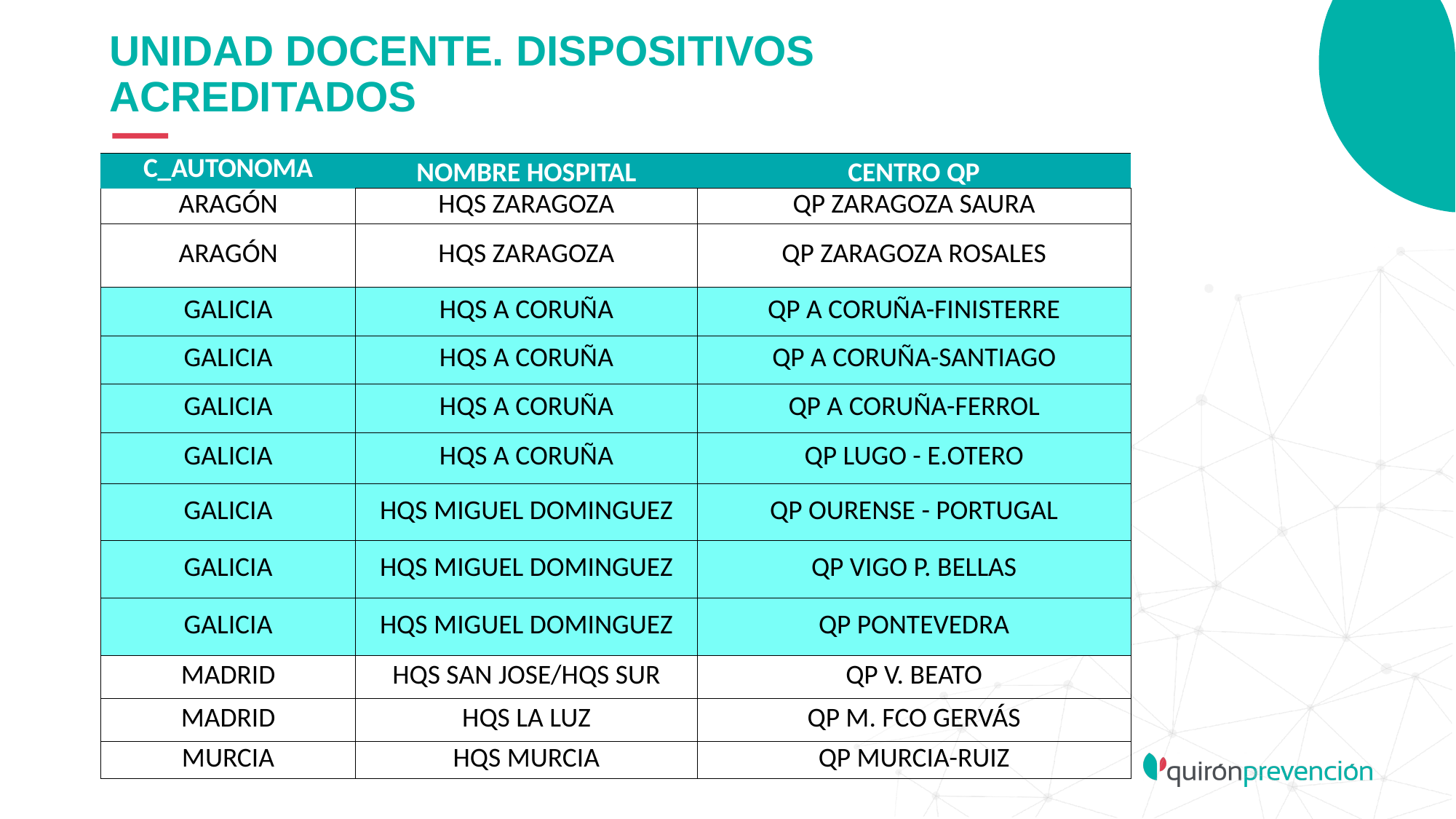

# UNIDAD DOCENTE. DISPOSITIVOS ACREDITADOS
| C\_AUTONOMA | NOMBRE HOSPITAL | CENTRO QP |
| --- | --- | --- |
| ARAGÓN | HQS ZARAGOZA | QP ZARAGOZA SAURA |
| ARAGÓN | HQS ZARAGOZA | QP ZARAGOZA ROSALES |
| GALICIA | HQS A CORUÑA | QP A CORUÑA-FINISTERRE |
| GALICIA | HQS A CORUÑA | QP A CORUÑA-SANTIAGO |
| GALICIA | HQS A CORUÑA | QP A CORUÑA-FERROL |
| GALICIA | HQS A CORUÑA | QP LUGO - E.OTERO |
| GALICIA | HQS MIGUEL DOMINGUEZ | QP OURENSE - PORTUGAL |
| GALICIA | HQS MIGUEL DOMINGUEZ | QP VIGO P. BELLAS |
| GALICIA | HQS MIGUEL DOMINGUEZ | QP PONTEVEDRA |
| MADRID | HQS SAN JOSE/HQS SUR | QP V. BEATO |
| MADRID | HQS LA LUZ | QP M. FCO GERVÁS |
| MURCIA | HQS MURCIA | QP MURCIA-RUIZ |